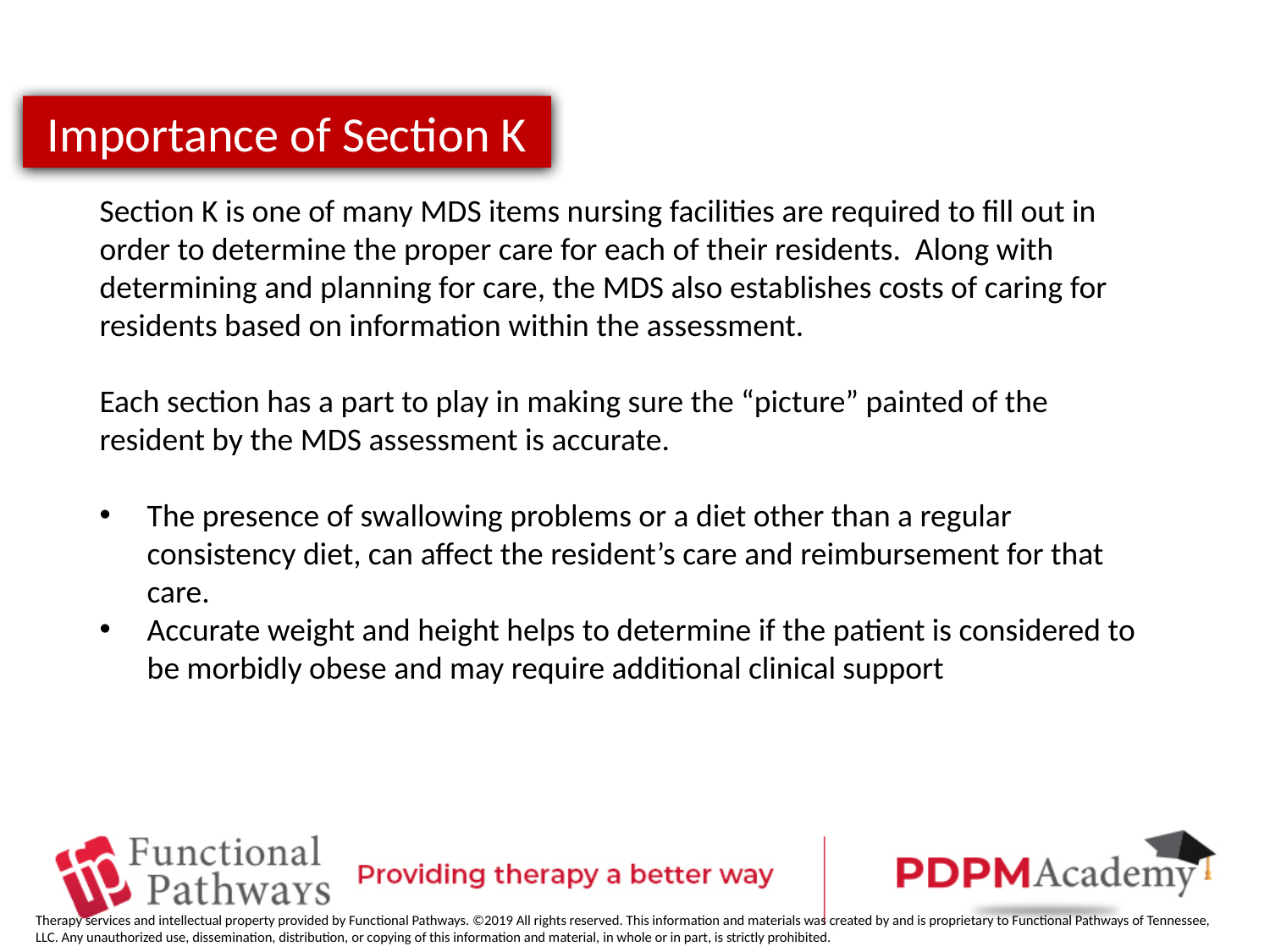

Importance of Section K
Section K is one of many MDS items nursing facilities are required to fill out in order to determine the proper care for each of their residents.  Along with determining and planning for care, the MDS also establishes costs of caring for residents based on information within the assessment.

Each section has a part to play in making sure the “picture” painted of the resident by the MDS assessment is accurate.

The presence of swallowing problems or a diet other than a regular consistency diet, can affect the resident’s care and reimbursement for that care.
Accurate weight and height helps to determine if the patient is considered to be morbidly obese and may require additional clinical support

Therapy services and intellectual property provided by Functional Pathways. ©2019 All rights reserved. This information and materials was created by and is proprietary to Functional Pathways of Tennessee, LLC. Any unauthorized use, dissemination, distribution, or copying of this information and material, in whole or in part, is strictly prohibited.